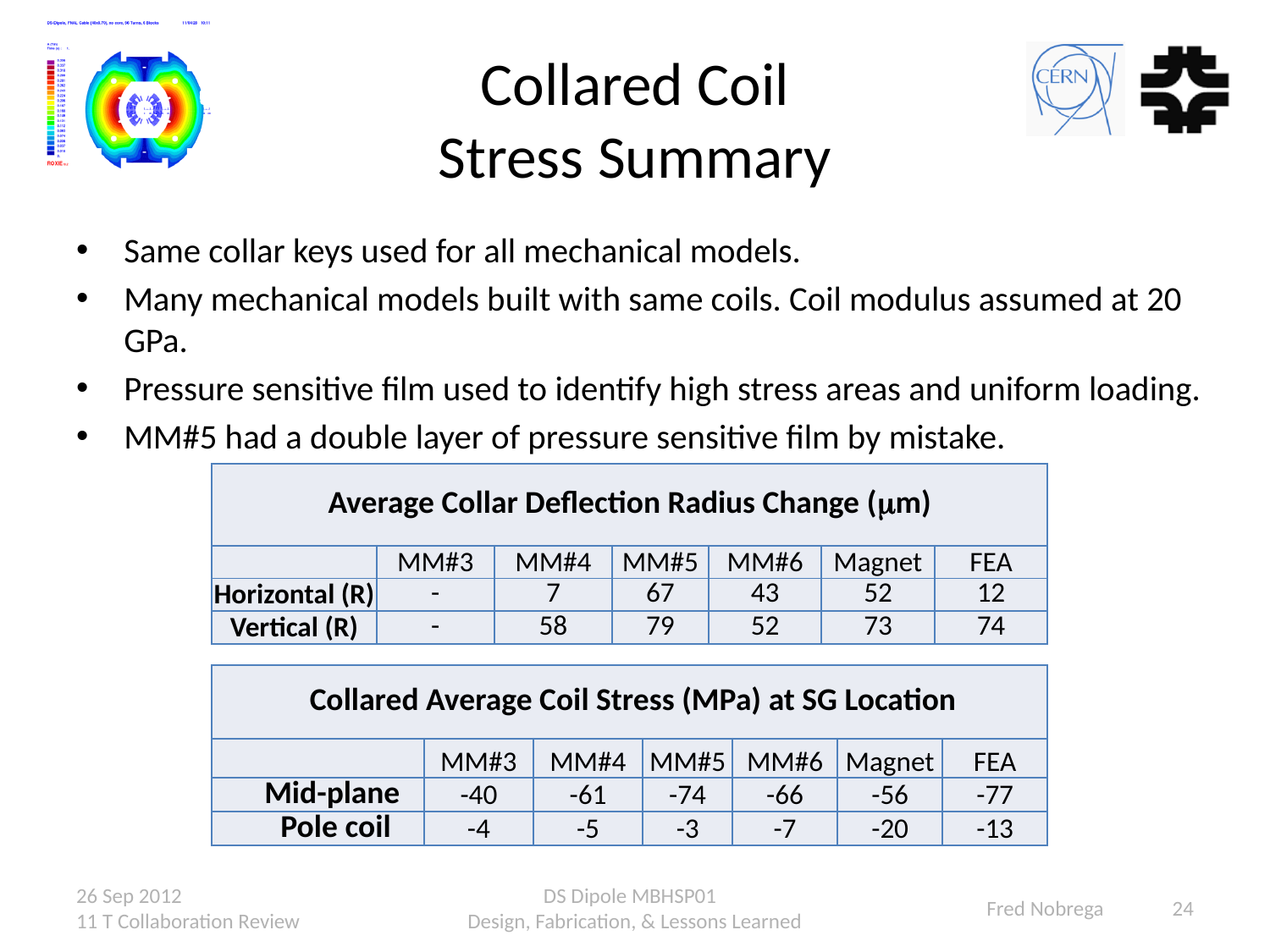

# Collared Coil Stress Summary
Same collar keys used for all mechanical models.
Many mechanical models built with same coils. Coil modulus assumed at 20 GPa.
Pressure sensitive film used to identify high stress areas and uniform loading.
MM#5 had a double layer of pressure sensitive film by mistake.

| Average Collar Deflection Radius Change (μm) |  |  |  |  |  |  |
| --- | --- | --- | --- | --- | --- | --- |
|  | MM#3 | MM#4 | MM#5 | MM#6 | Magnet | FEA |
| Horizontal (R) | - | 7 | 67 | 43 | 52 | 12 |
| Vertical (R) | - | 58 | 79 | 52 | 73 | 74 |
| Collared Average Coil Stress (MPa) at SG Location |  |  |  |  |  |  |
| --- | --- | --- | --- | --- | --- | --- |
|  | MM#3 | MM#4 | MM#5 | MM#6 | Magnet | FEA |
| Mid-plane | -40 | -61 | -74 | -66 | -56 | -77 |
| Pole coil | -4 | -5 | -3 | -7 | -20 | -13 |
26 Sep 2012                                 11 T Collaboration Review
DS Dipole MBHSP01
Design, Fabrication, & Lessons Learned
Fred Nobrega	            24